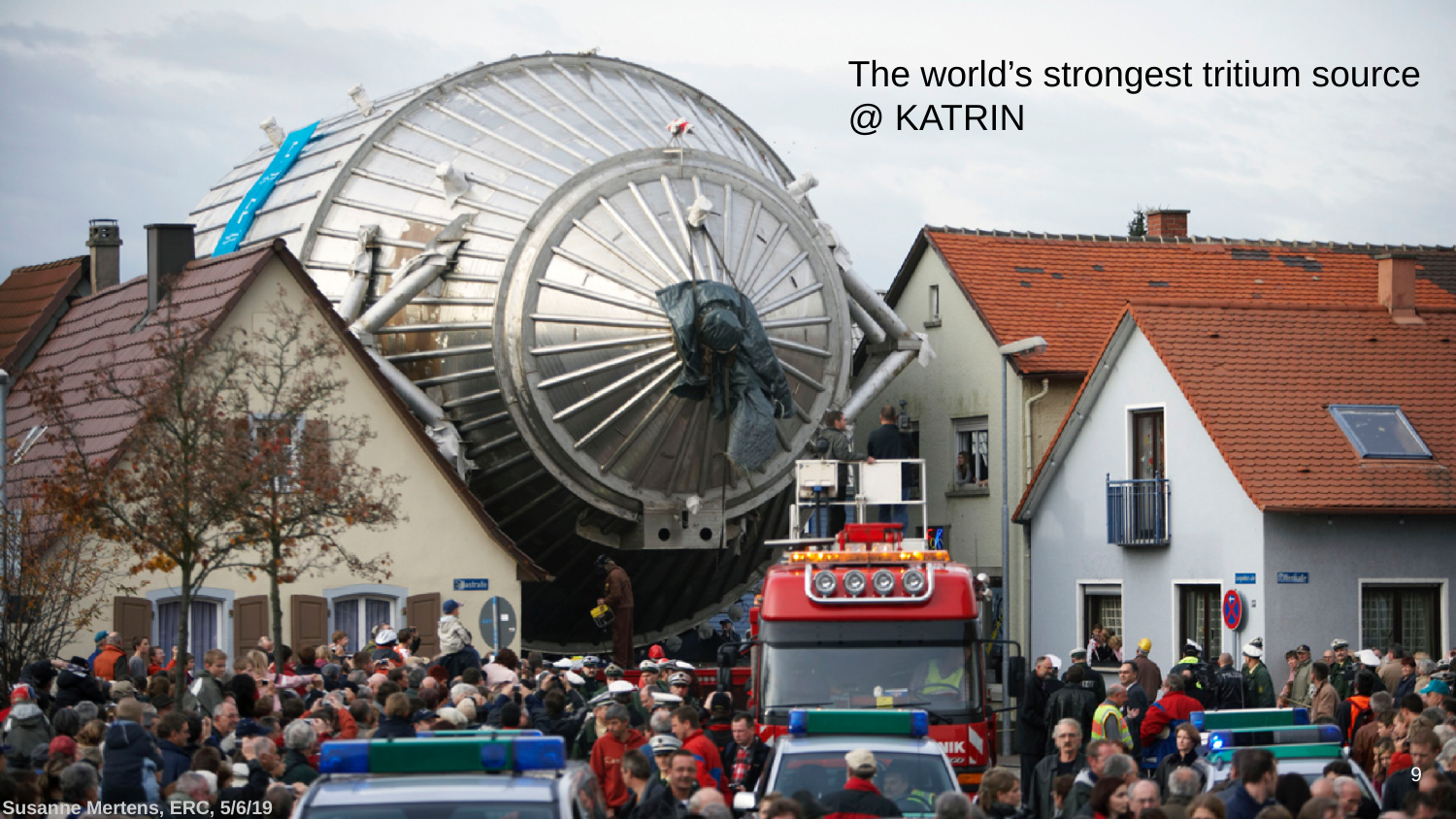

The world’s strongest tritium source
@ KATRIN
9
Susanne Mertens, ERC, 5/6/19